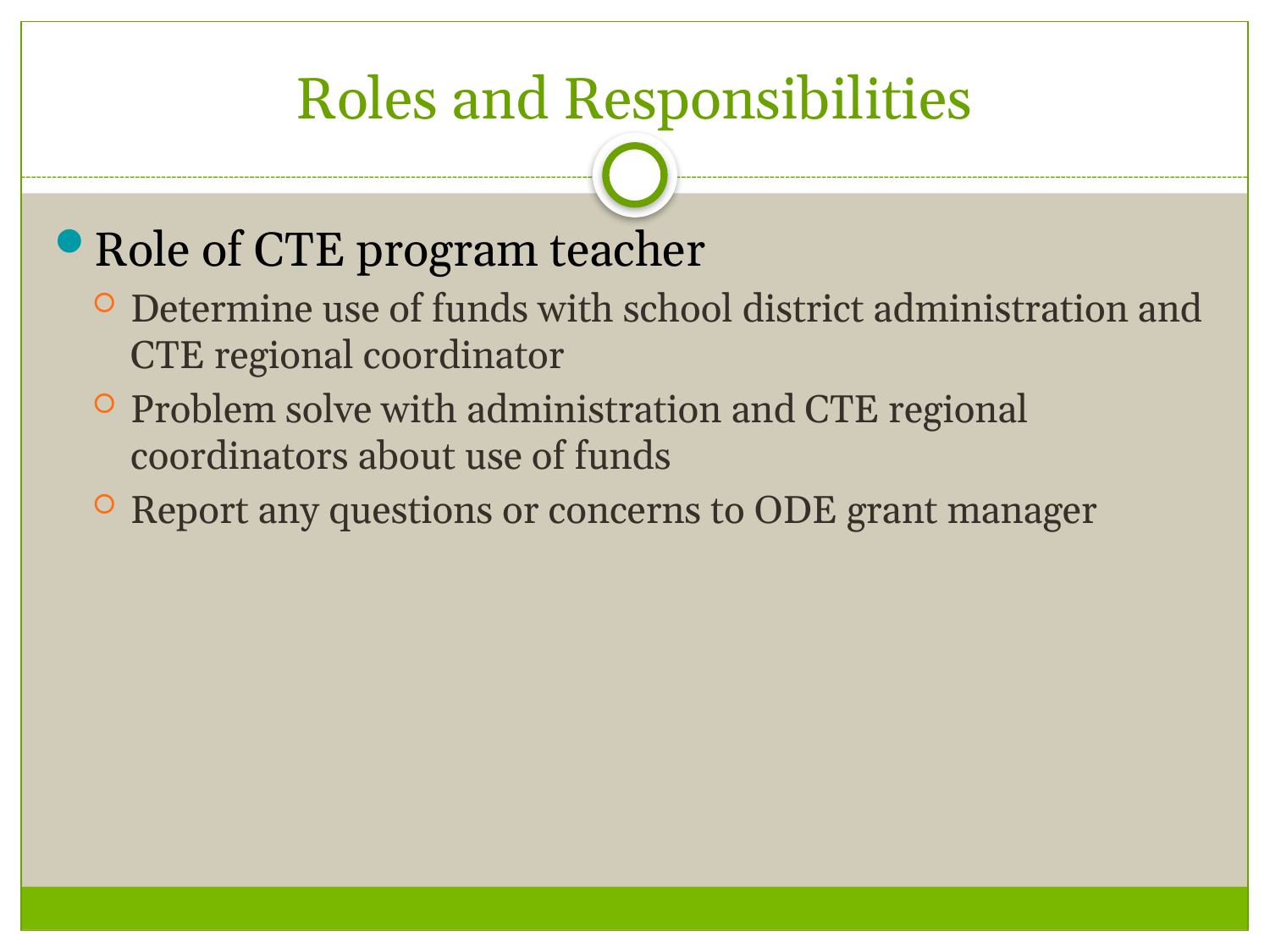

# Roles and Responsibilities
Role of CTE program teacher
Determine use of funds with school district administration and CTE regional coordinator
Problem solve with administration and CTE regional coordinators about use of funds
Report any questions or concerns to ODE grant manager